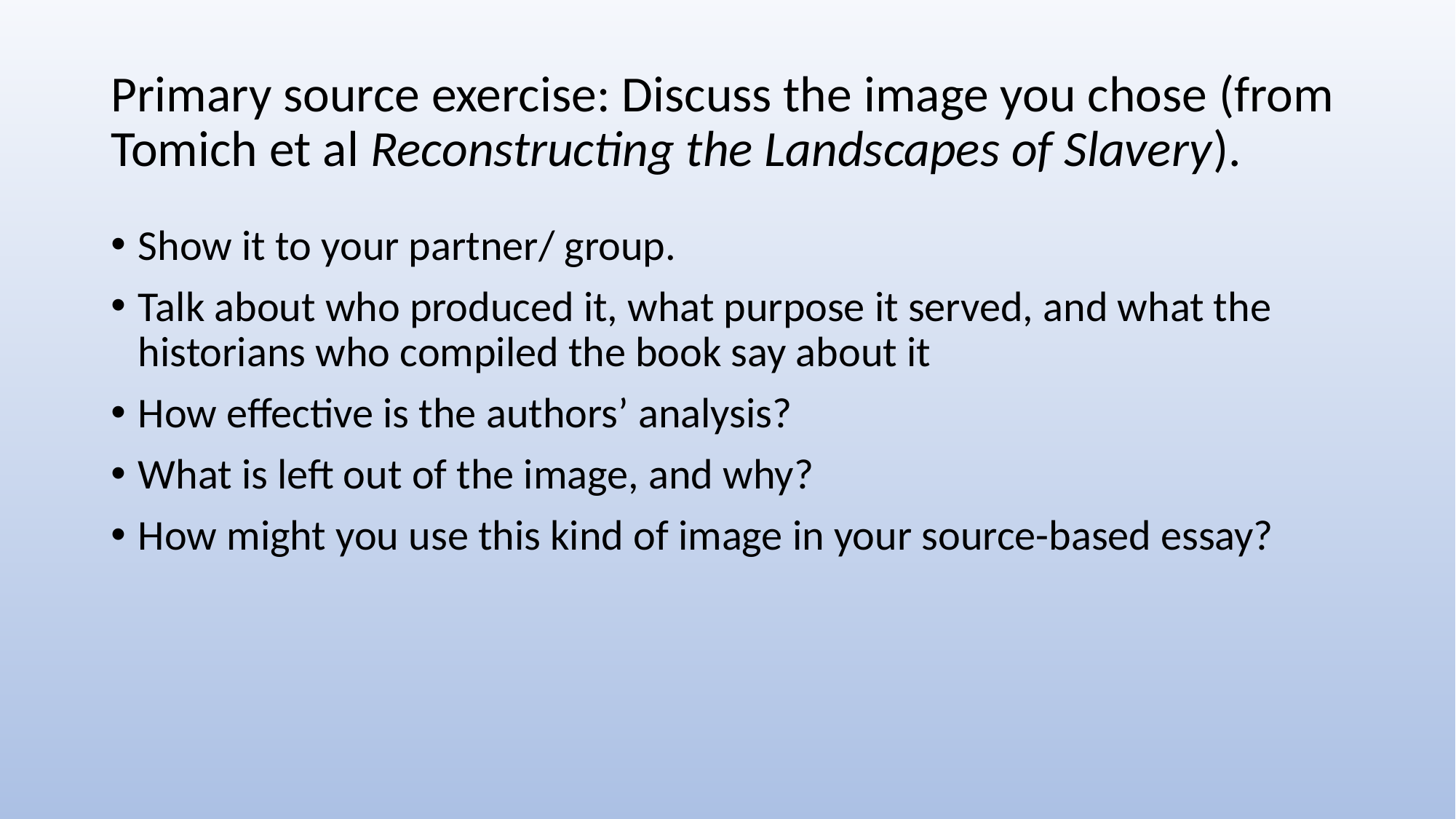

# Primary source exercise: Discuss the image you chose (from Tomich et al Reconstructing the Landscapes of Slavery).
Show it to your partner/ group.
Talk about who produced it, what purpose it served, and what the historians who compiled the book say about it
How effective is the authors’ analysis?
What is left out of the image, and why?
How might you use this kind of image in your source-based essay?